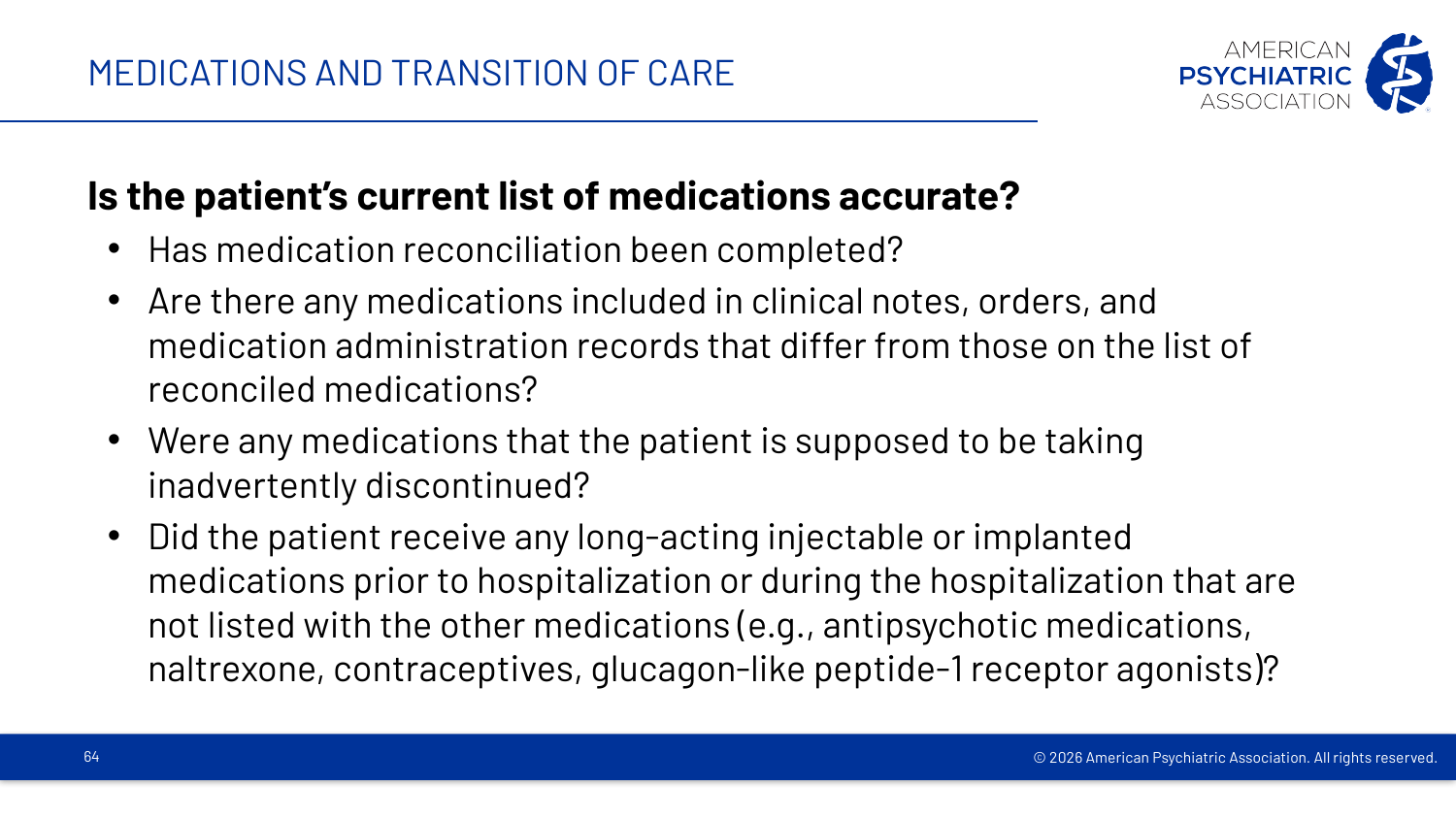

# MEDICATIONS AND TRANSITION OF CARE
Is the patient’s current list of medications accurate?
Has medication reconciliation been completed?
Are there any medications included in clinical notes, orders, and medication administration records that differ from those on the list of reconciled medications?
Were any medications that the patient is supposed to be taking inadvertently discontinued?
Did the patient receive any long-acting injectable or implanted medications prior to hospitalization or during the hospitalization that are not listed with the other medications (e.g., antipsychotic medications, naltrexone, contraceptives, glucagon-like peptide-1 receptor agonists)?